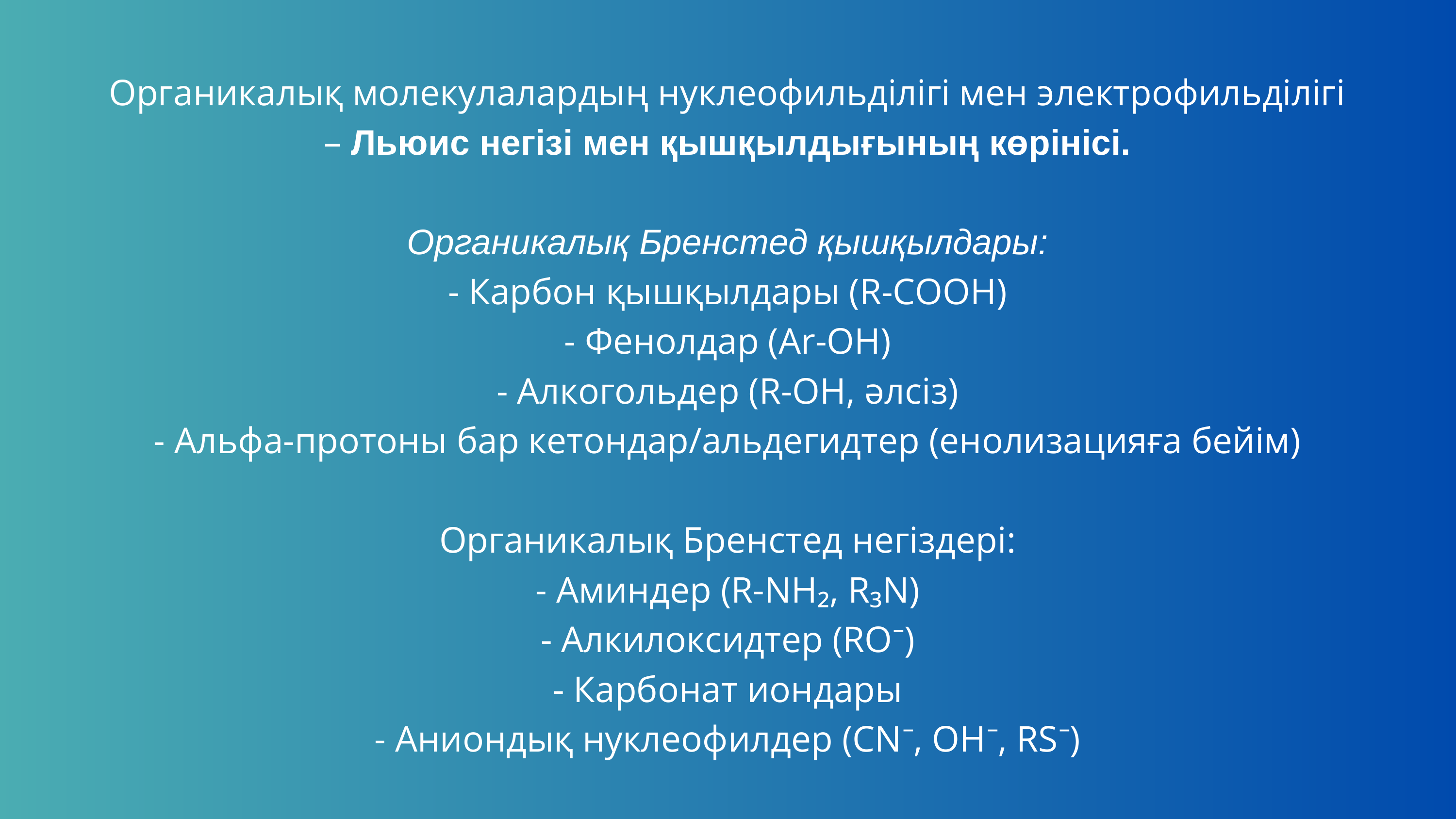

Органикалық молекулалардың нуклеофильділігі мен электрофильділігі – Льюис негізі мен қышқылдығының көрінісі.

Органикалық Бренстед қышқылдары:
- Карбон қышқылдары (R-COOH)
- Фенолдар (Ar-OH)
- Алкогольдер (R-OH, әлсіз)
- Альфа-протоны бар кетондар/альдегидтер (енолизацияға бейім)

Органикалық Бренстед негіздері:
- Аминдер (R-NH₂, R₃N)
- Алкилоксидтер (RO⁻)
- Карбонат иондары
- Аниондық нуклеофилдер (CN⁻, OH⁻, RS⁻)